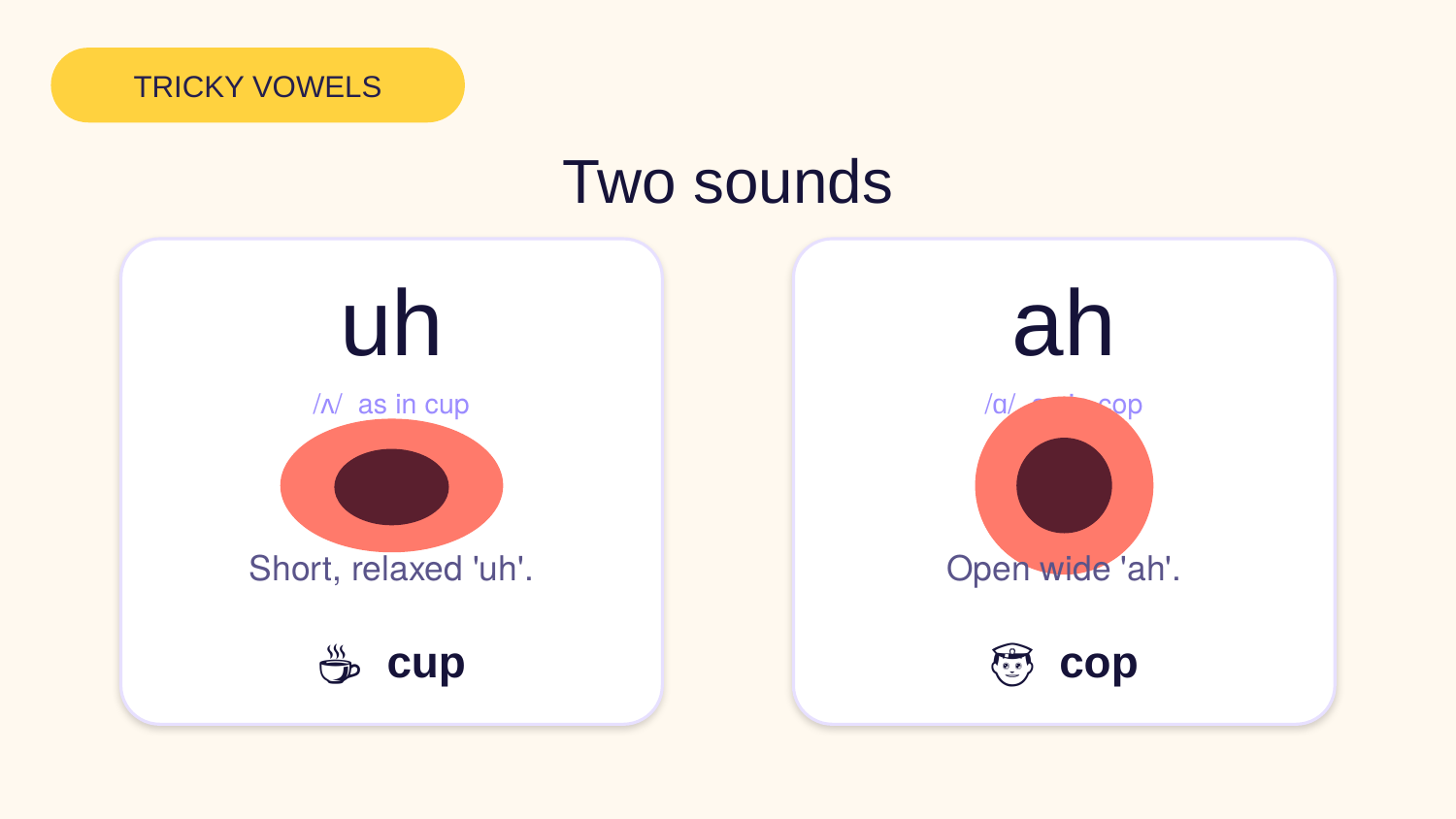

TRICKY VOWELS
Two sounds

uh
ah
/ʌ/  as in cup
/ɑ/  as in cop

Short, relaxed 'uh'.
Open wide 'ah'.
☕  cup
👮  cop